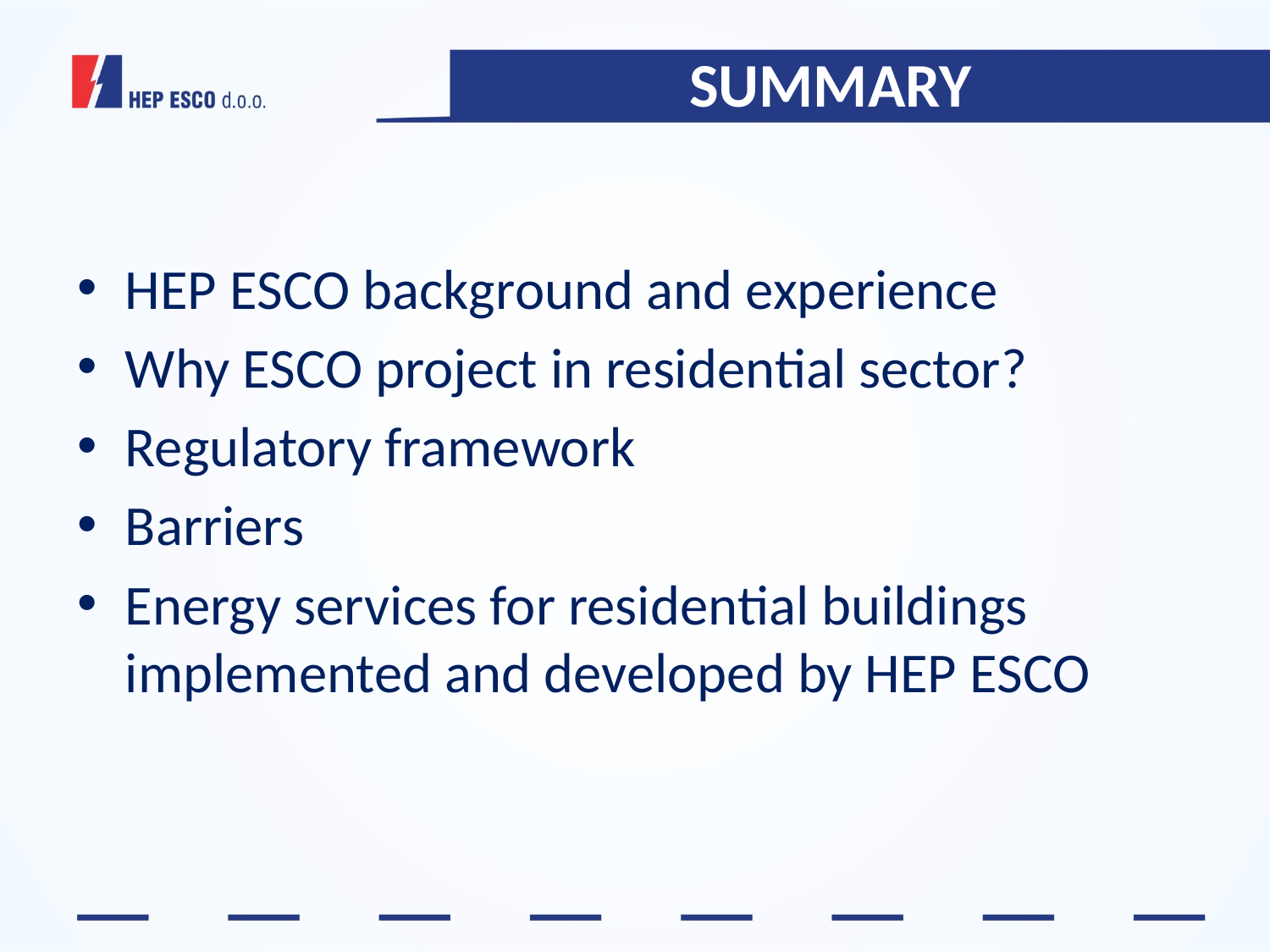

# SUMMARY
HEP ESCO background and experience
Why ESCO project in residential sector?
Regulatory framework
Barriers
Energy services for residential buildings implemented and developed by HEP ESCO